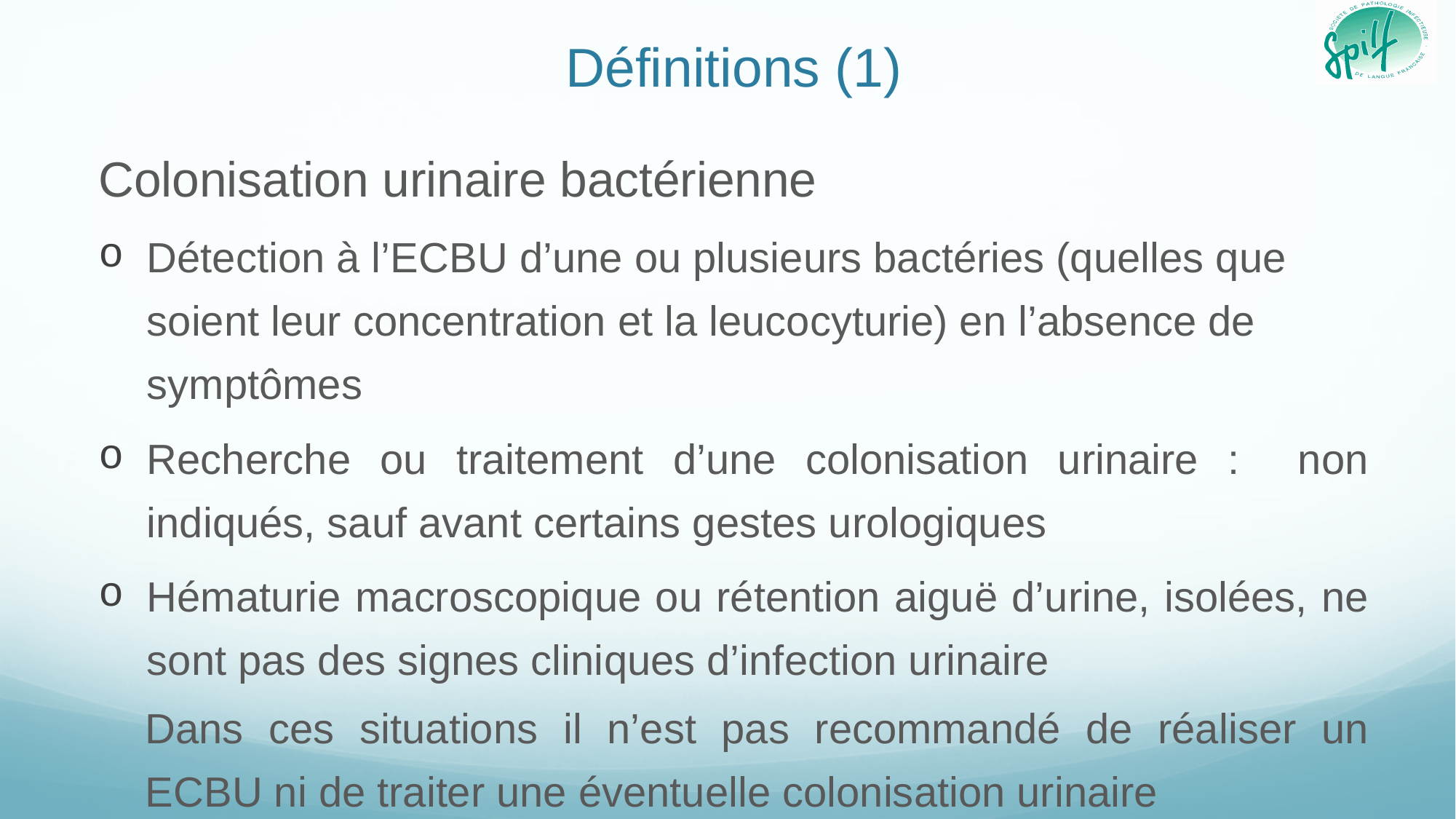

# Définitions (1)
Colonisation urinaire bactérienne
Détection à l’ECBU d’une ou plusieurs bactéries (quelles que soient leur concentration et la leucocyturie) en l’absence de symptômes
Recherche ou traitement d’une colonisation urinaire :  non indiqués, sauf avant certains gestes urologiques
Hématurie macroscopique ou rétention aiguë d’urine, isolées, ne sont pas des signes cliniques d’infection urinaire
Dans ces situations il n’est pas recommandé de réaliser un ECBU ni de traiter une éventuelle colonisation urinaire